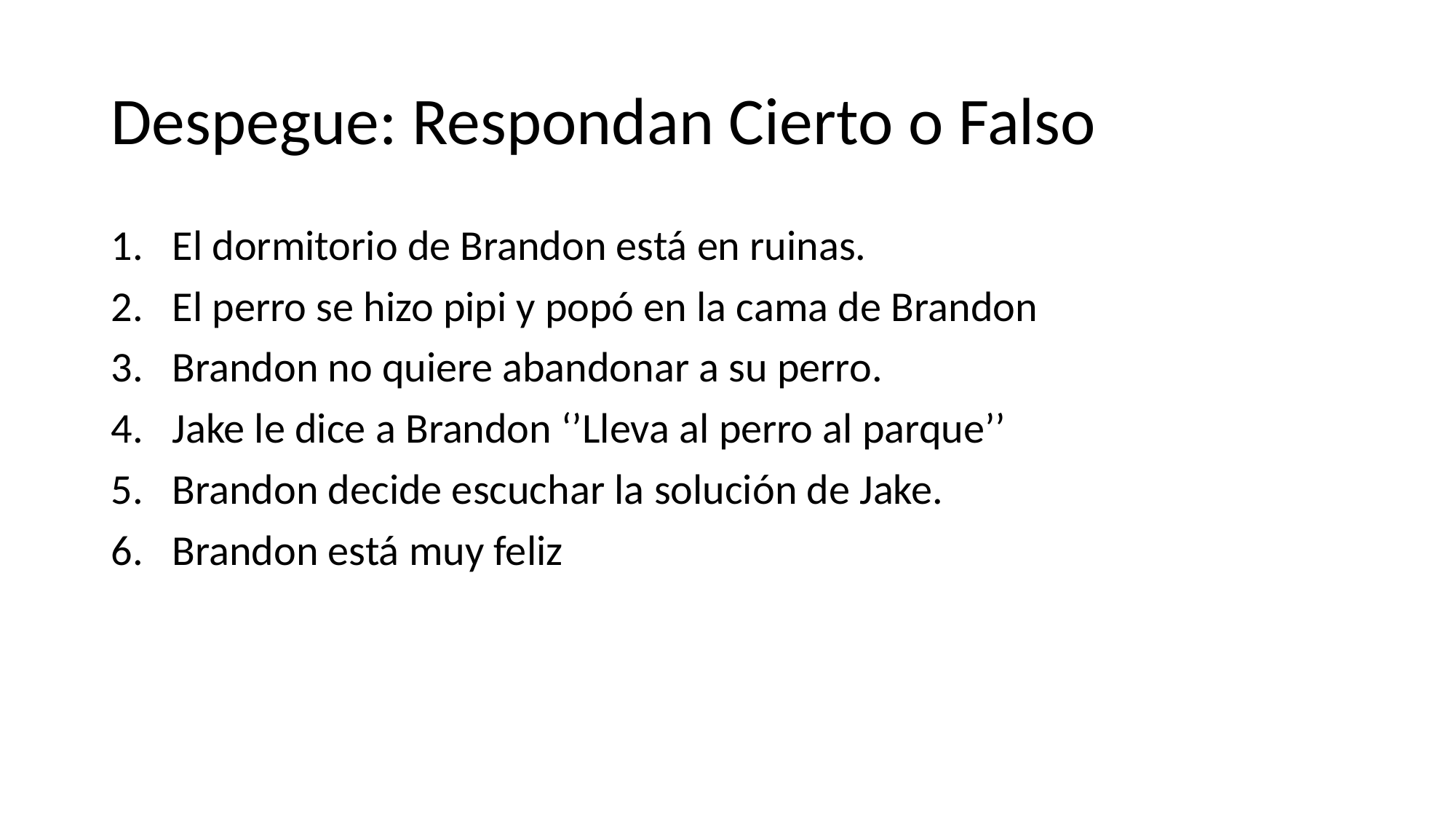

# Despegue: Respondan Cierto o Falso
El dormitorio de Brandon está en ruinas.
El perro se hizo pipi y popó en la cama de Brandon
Brandon no quiere abandonar a su perro.
Jake le dice a Brandon ‘’Lleva al perro al parque’’
Brandon decide escuchar la solución de Jake.
Brandon está muy feliz